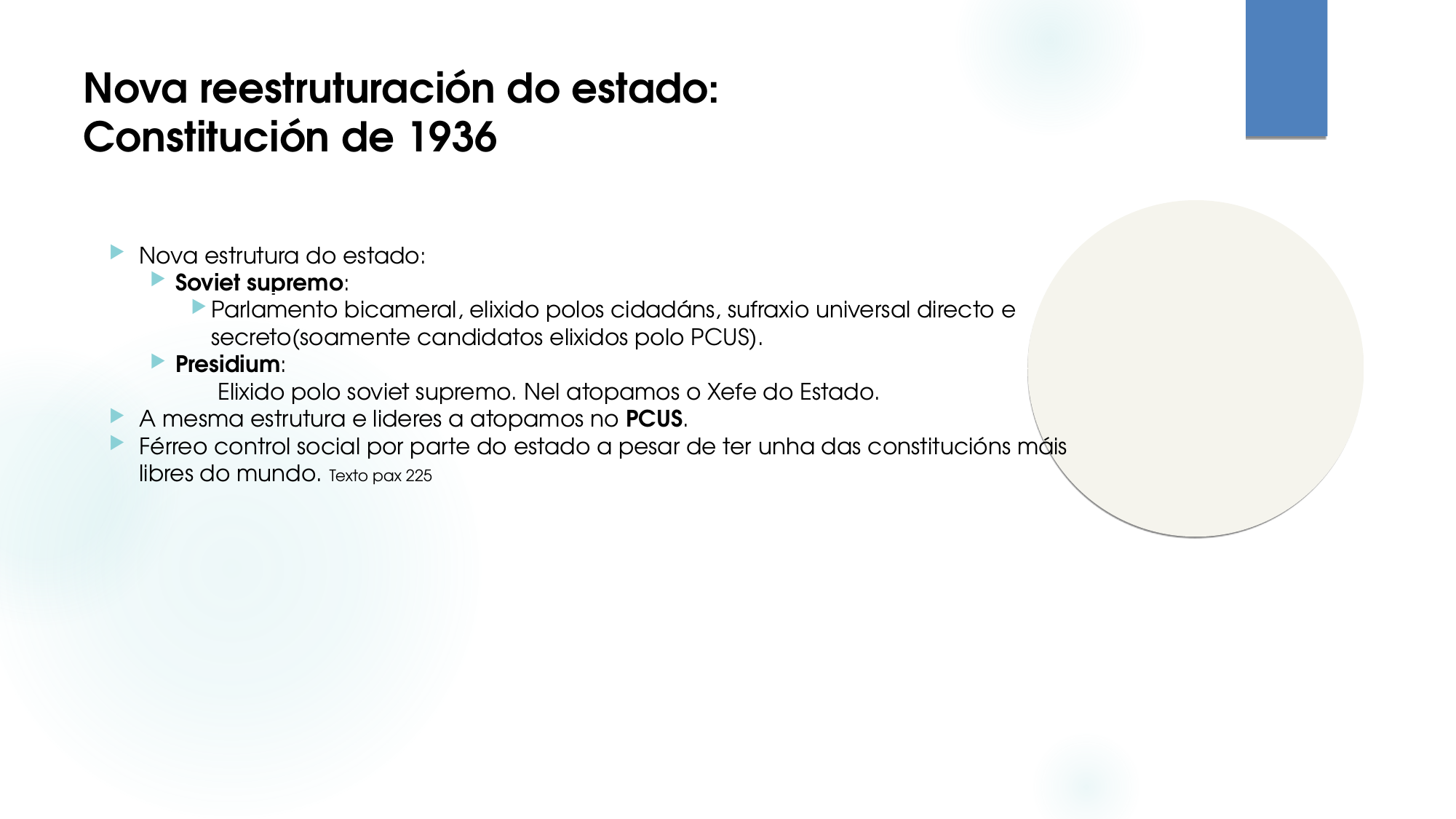

Nova reestruturación do estado:
Constitución de 1936
Nova estrutura do estado:
Soviet supremo:
Parlamento bicameral, elixido polos cidadáns, sufraxio universal directo e secreto(soamente candidatos elixidos polo PCUS).
Presidium:
	Elixido polo soviet supremo. Nel atopamos o Xefe do Estado.
A mesma estrutura e lideres a atopamos no PCUS.
Férreo control social por parte do estado a pesar de ter unha das constitucións máis libres do mundo. Texto pax 225